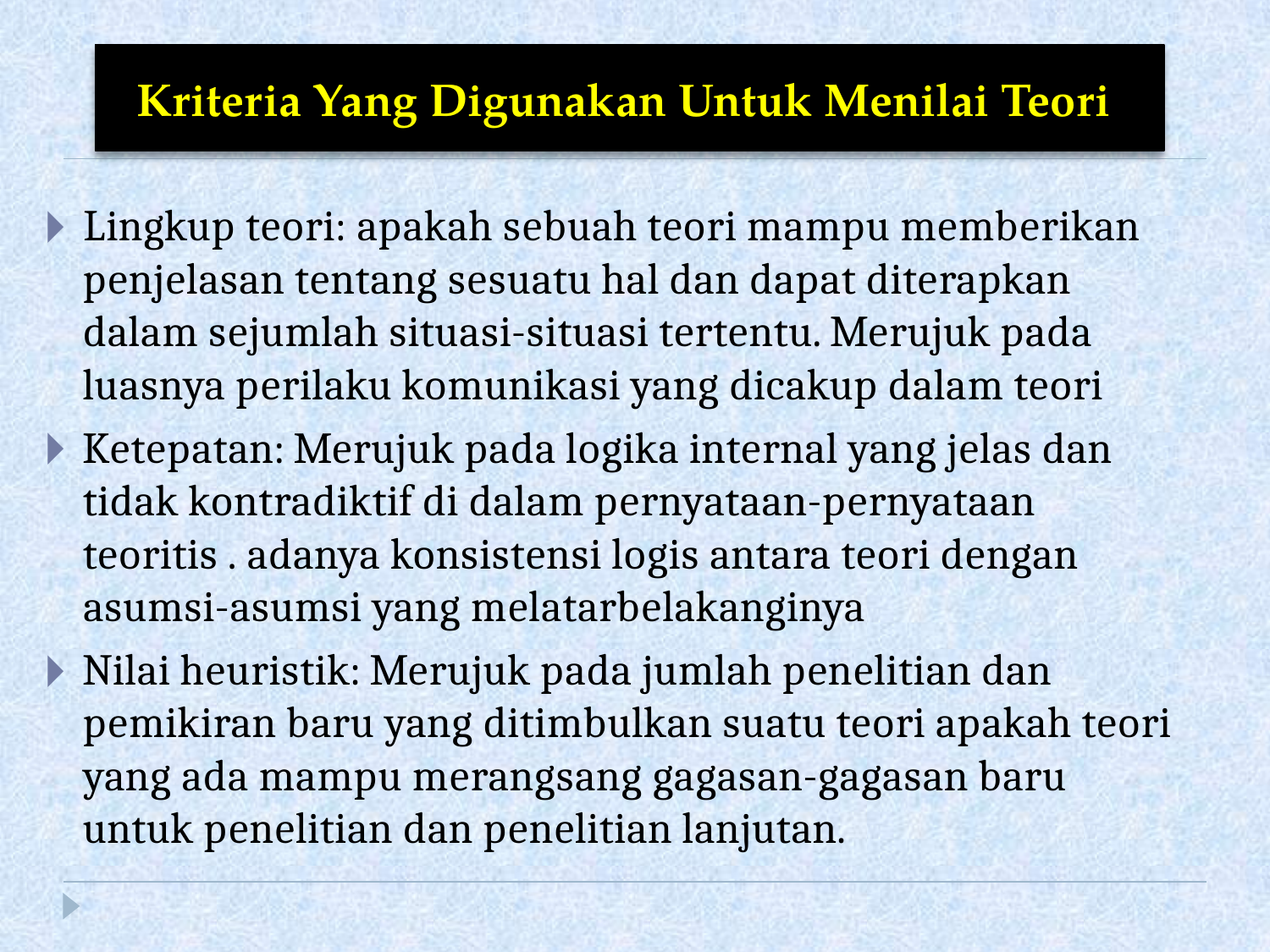

Kriteria Yang Digunakan Untuk Menilai Teori
Lingkup teori: apakah sebuah teori mampu memberikan penjelasan tentang sesuatu hal dan dapat diterapkan dalam sejumlah situasi-situasi tertentu. Merujuk pada luasnya perilaku komunikasi yang dicakup dalam teori
Ketepatan: Merujuk pada logika internal yang jelas dan tidak kontradiktif di dalam pernyataan-pernyataan teoritis . adanya konsistensi logis antara teori dengan asumsi-asumsi yang melatarbelakanginya
Nilai heuristik: Merujuk pada jumlah penelitian dan pemikiran baru yang ditimbulkan suatu teori apakah teori yang ada mampu merangsang gagasan-gagasan baru untuk penelitian dan penelitian lanjutan.